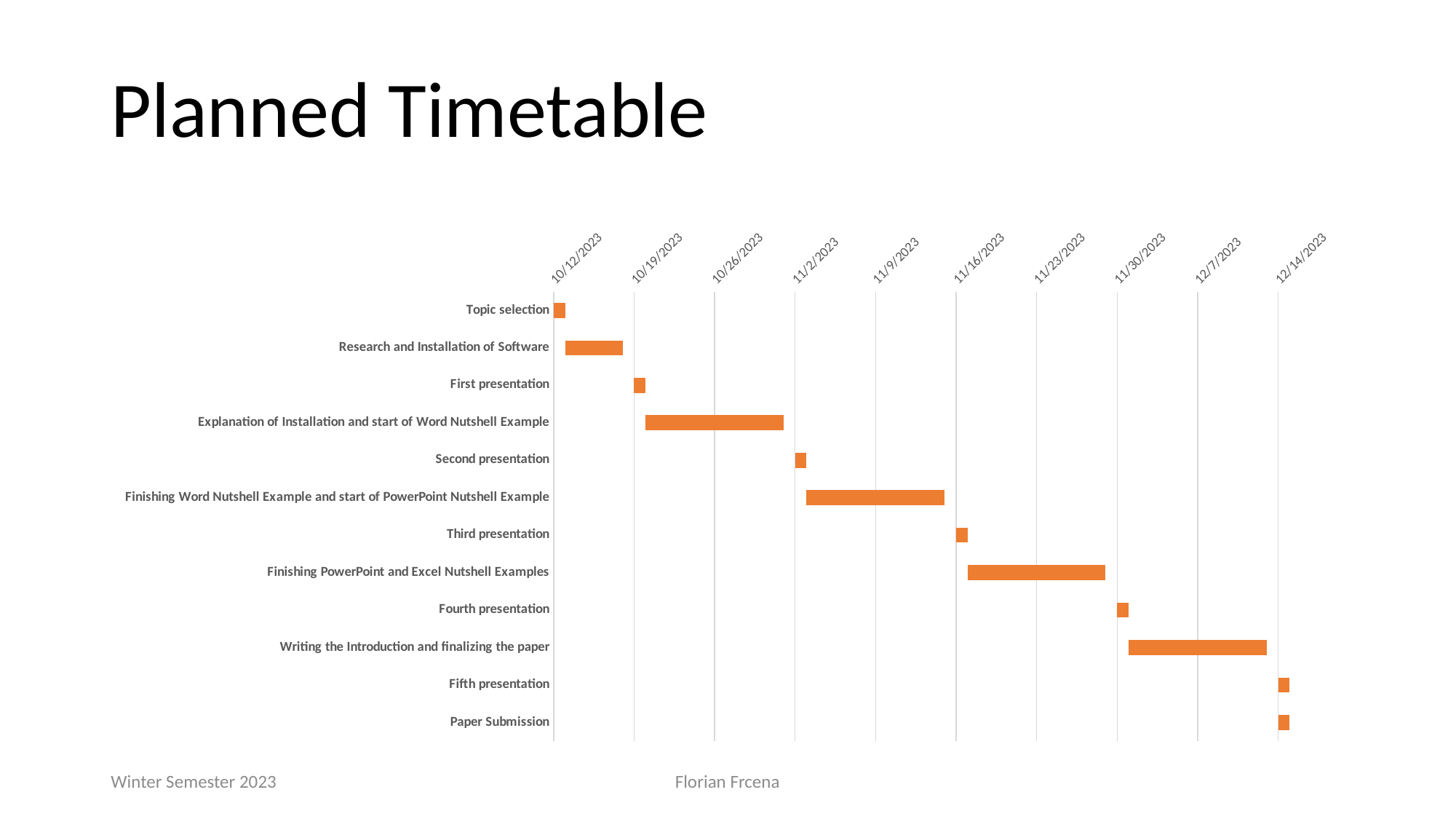

# Planned Timetable

### Chart

| Category | Stard date | Duration |
|---|---|---|
| Topic selection | 45211.0 | 1.0 |
| Research and Installation of Software | 45212.0 | 5.0 |
| First presentation | 45218.0 | 1.0 |
| Explanation of Installation and start of Word Nutshell Example | 45219.0 | 12.0 |
| Second presentation | 45232.0 | 1.0 |
| Finishing Word Nutshell Example and start of PowerPoint Nutshell Example | 45233.0 | 12.0 |
| Third presentation | 45246.0 | 1.0 |
| Finishing PowerPoint and Excel Nutshell Examples | 45247.0 | 12.0 |
| Fourth presentation | 45260.0 | 1.0 |
| Writing the Introduction and finalizing the paper | 45261.0 | 12.0 |
| Fifth presentation | 45274.0 | 1.0 |
| Paper Submission | 45274.0 | 1.0 |
Winter Semester 2023
Florian Frcena